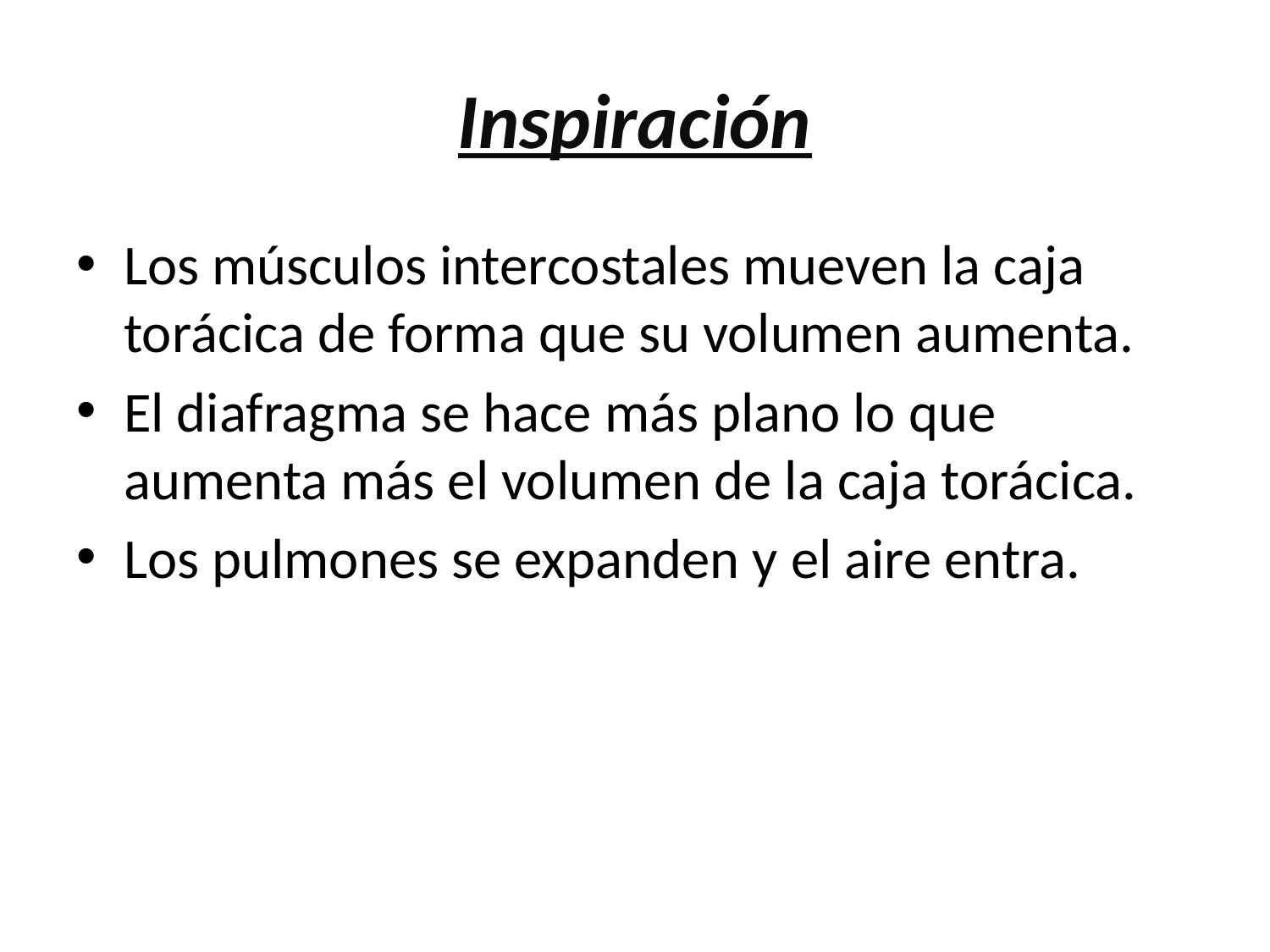

# Inspiración
Los músculos intercostales mueven la caja torácica de forma que su volumen aumenta.
El diafragma se hace más plano lo que aumenta más el volumen de la caja torácica.
Los pulmones se expanden y el aire entra.